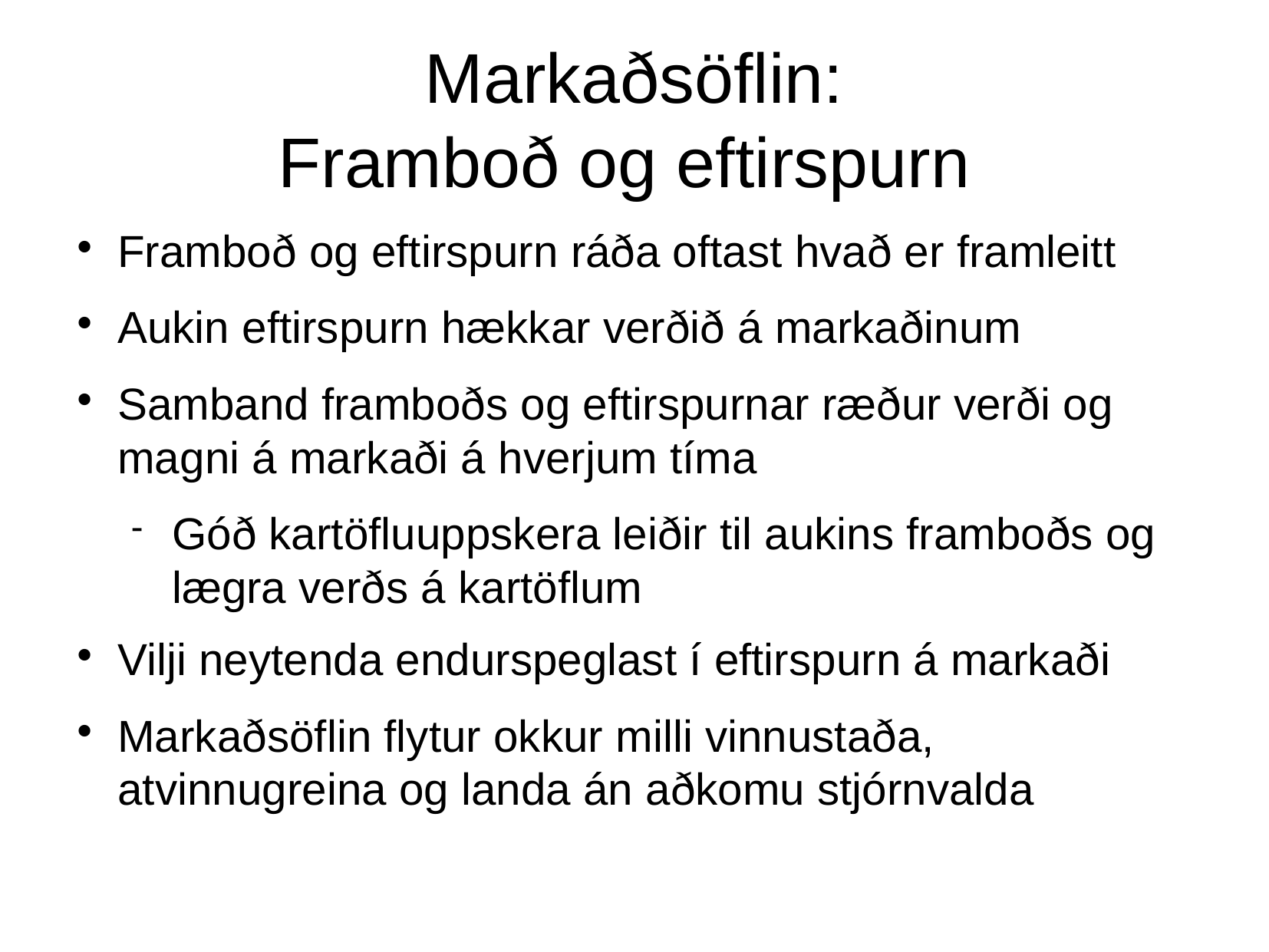

Markaðsöflin:
Framboð og eftirspurn
Framboð og eftirspurn ráða oftast hvað er framleitt
Aukin eftirspurn hækkar verðið á markaðinum
Samband framboðs og eftirspurnar ræður verði og magni á markaði á hverjum tíma
Góð kartöfluuppskera leiðir til aukins framboðs og lægra verðs á kartöflum
Vilji neytenda endurspeglast í eftirspurn á markaði
Markaðsöflin flytur okkur milli vinnustaða, atvinnugreina og landa án aðkomu stjórnvalda